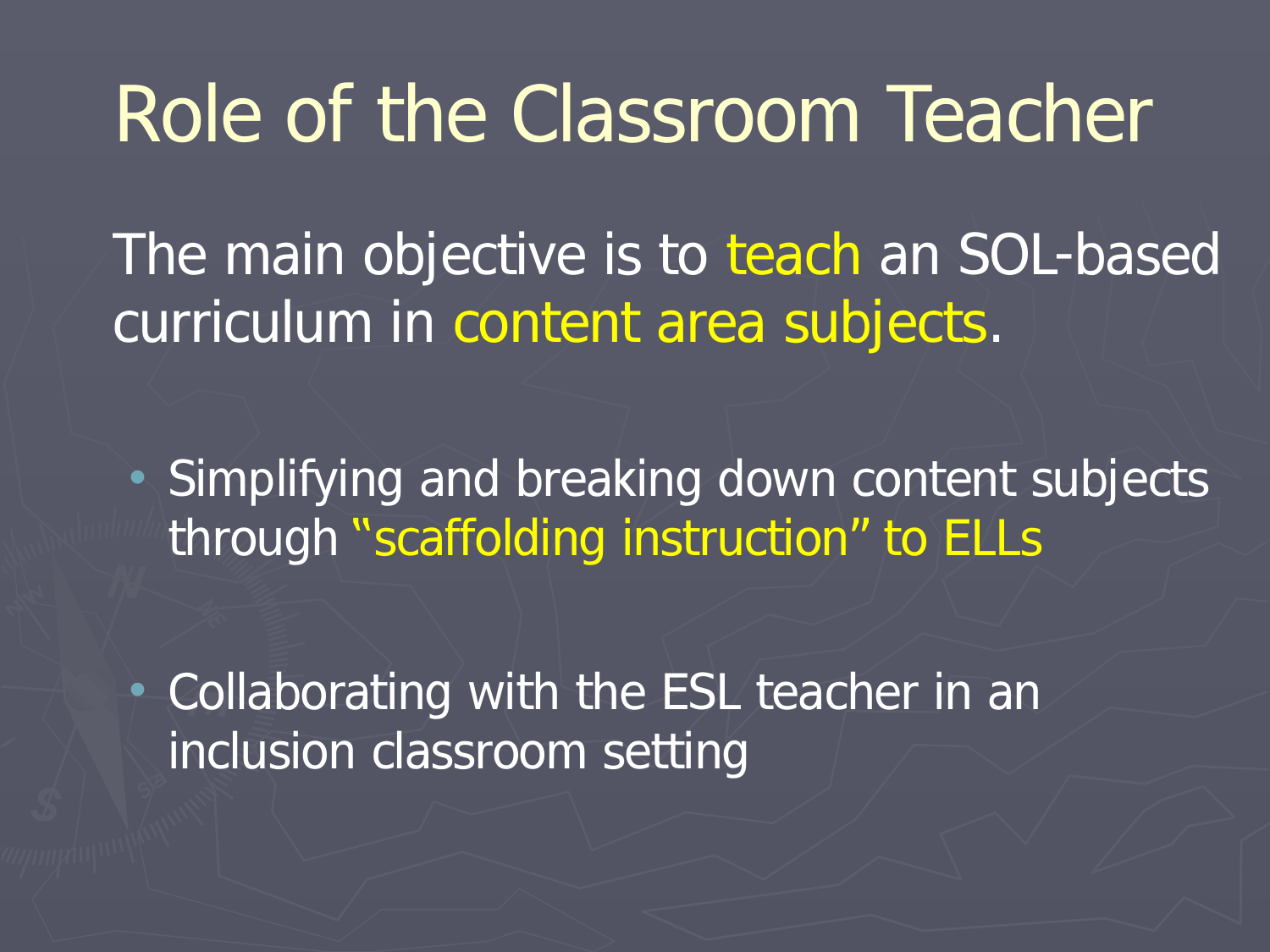

# Role of the Classroom Teacher
	The main objective is to teach an SOL-based curriculum in content area subjects.

Simplifying and breaking down content subjects through “scaffolding instruction” to ELLs

Collaborating with the ESL teacher in an inclusion classroom setting